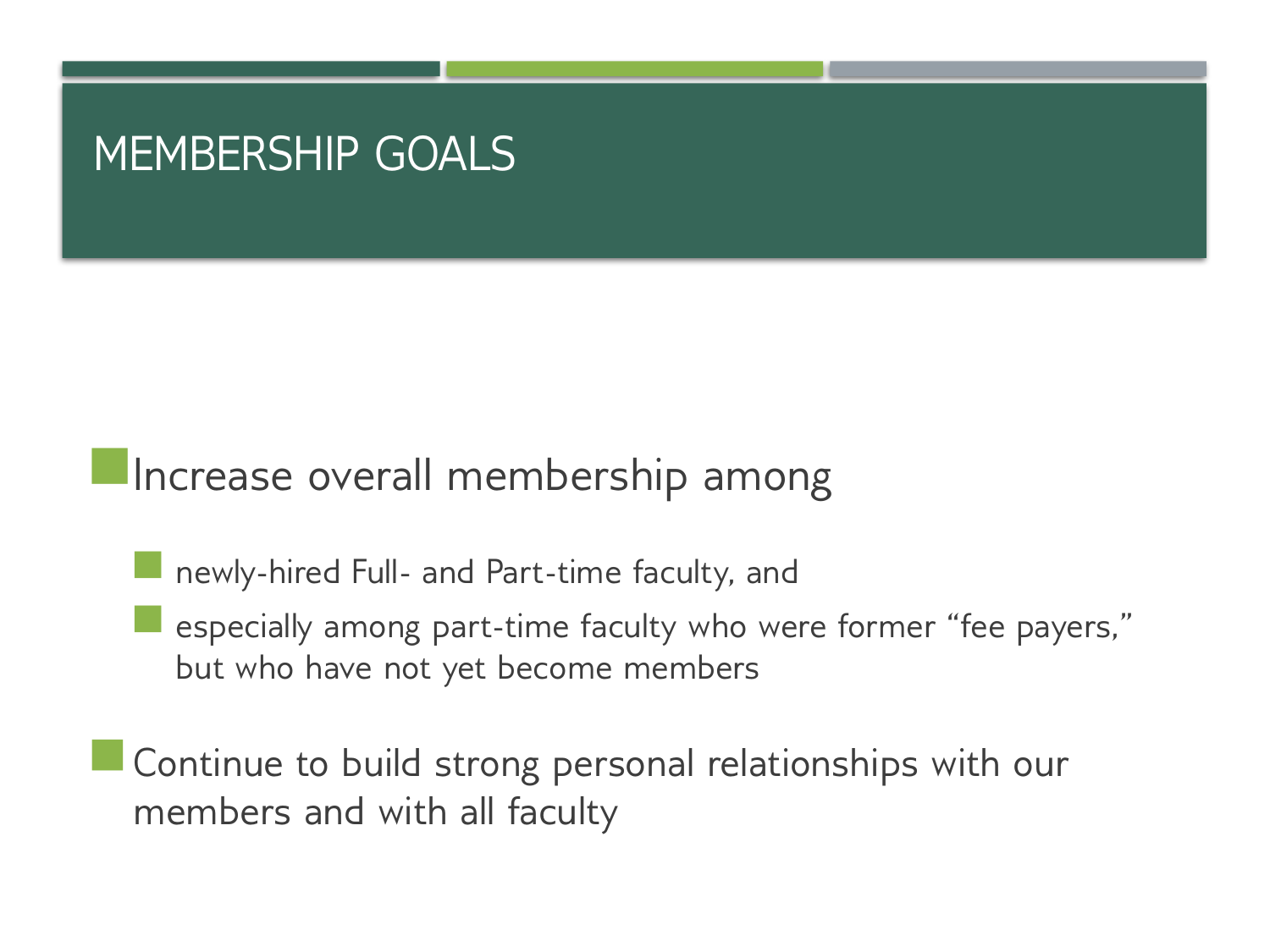

# Membership goals

Increase overall membership among

newly-hired Full- and Part-time faculty, and
especially among part-time faculty who were former “fee payers,” but who have not yet become members

Continue to build strong personal relationships with our members and with all faculty